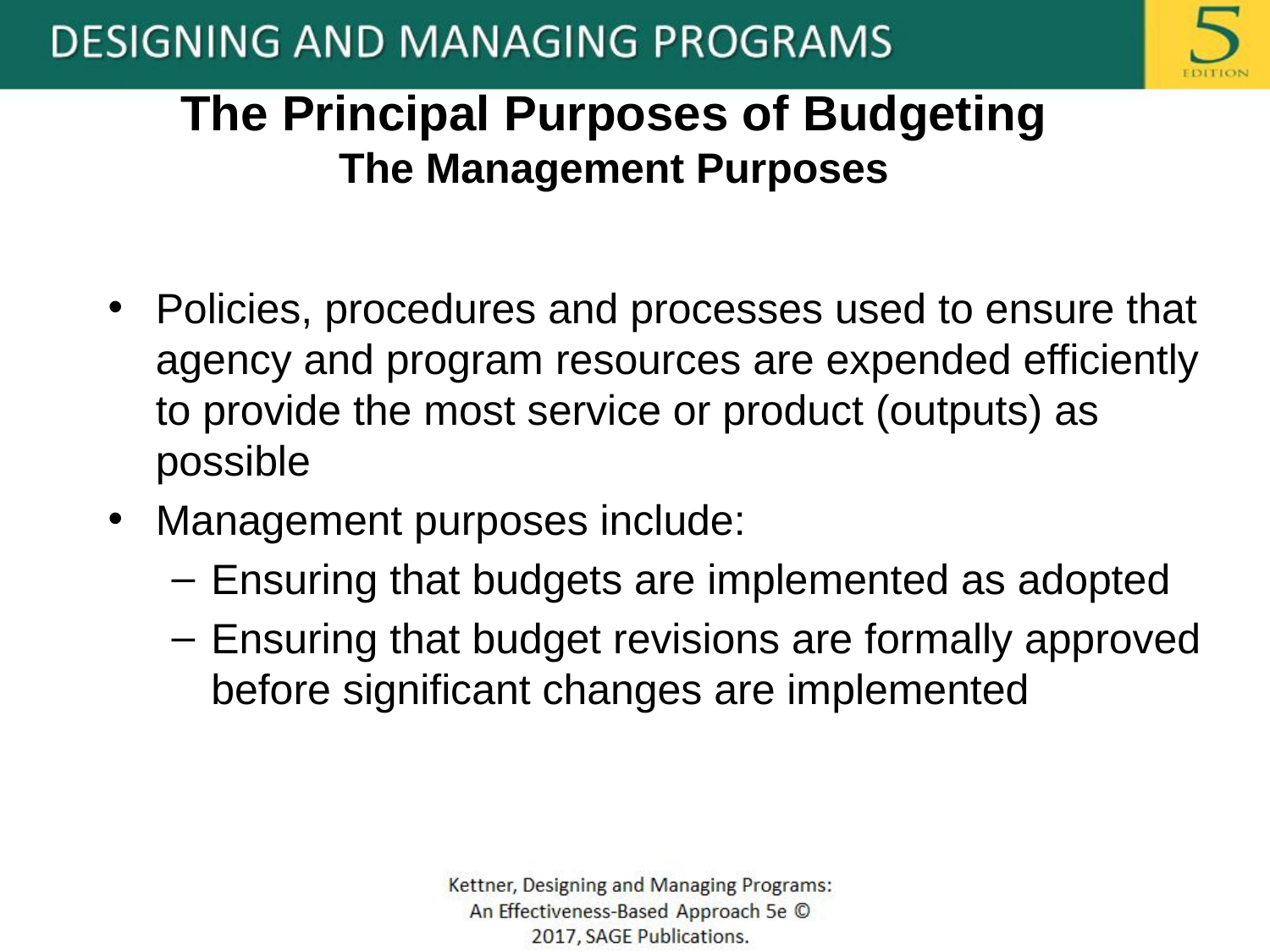

# The Principal Purposes of Budgeting The Management Purposes
Policies, procedures and processes used to ensure that agency and program resources are expended efficiently to provide the most service or product (outputs) as possible
Management purposes include:
Ensuring that budgets are implemented as adopted
Ensuring that budget revisions are formally approved before significant changes are implemented